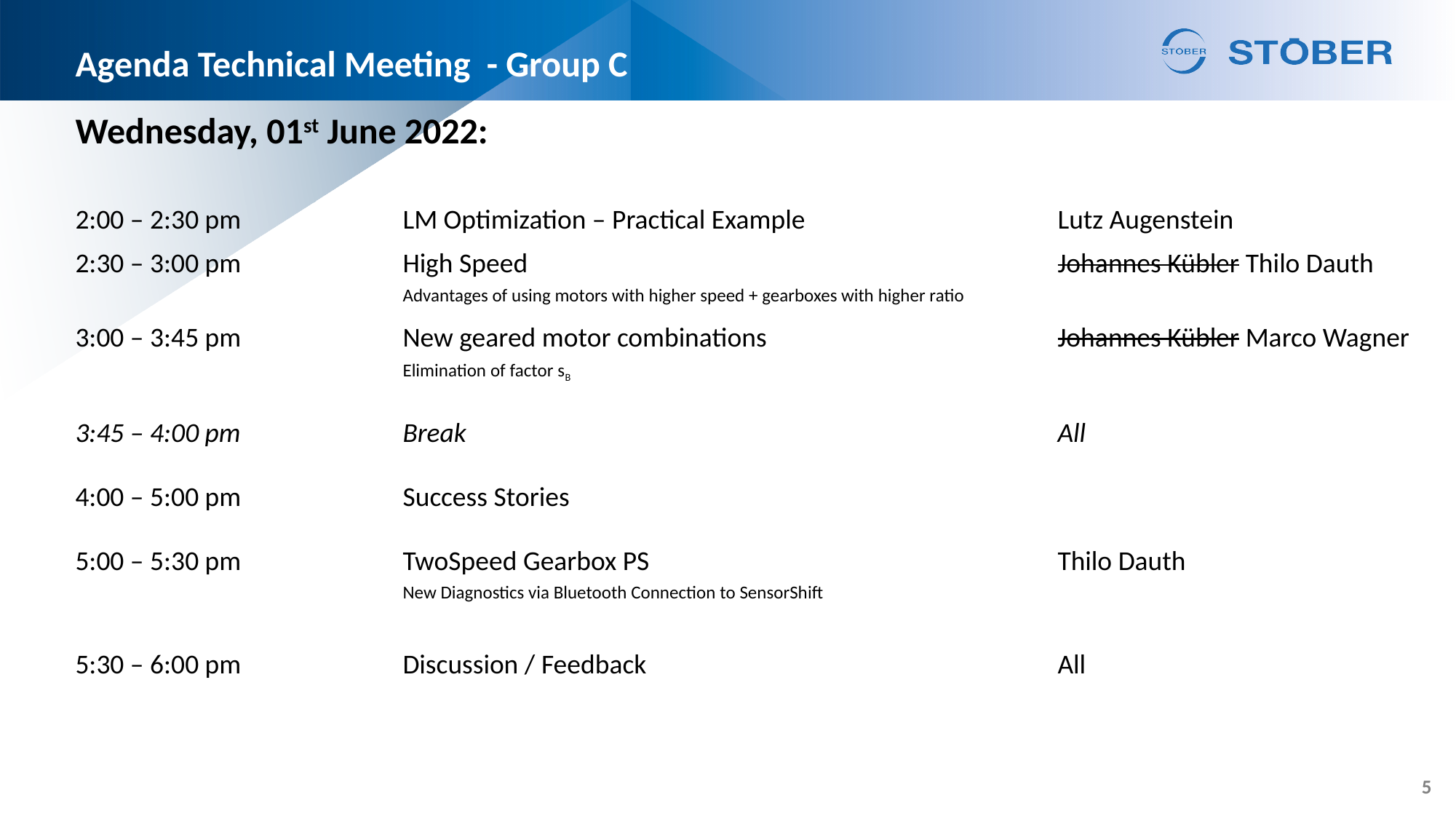

# Agenda Technical Meeting  - Group C
Wednesday, 01st June 2022:

2:00 – 2:30 pm 		LM Optimization – Practical Example 			Lutz Augenstein
2:30 – 3:00 pm		High Speed 					Johannes Kübler Thilo Dauth
			Advantages of using motors with higher speed + gearboxes with higher ratio
3:00 – 3:45 pm		New geared motor combinations 			Johannes Kübler Marco Wagner
			Elimination of factor sB

3:45 – 4:00 pm		Break						All

4:00 – 5:00 pm		Success Stories

5:00 – 5:30 pm		TwoSpeed Gearbox PS				Thilo Dauth
			New Diagnostics via Bluetooth Connection to SensorShift

5:30 – 6:00 pm	 	Discussion / Feedback				All